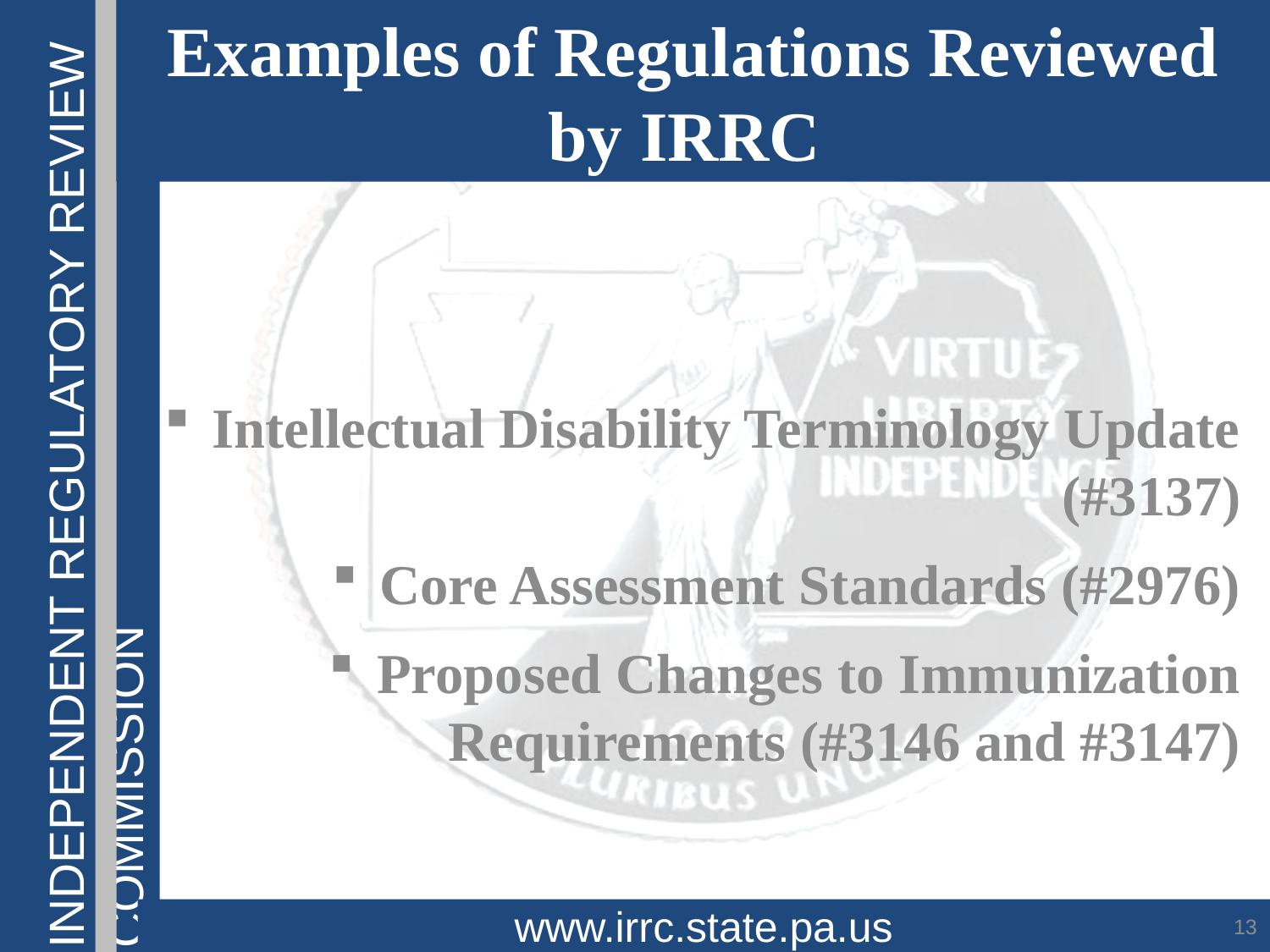

Examples of Regulations Reviewed by IRRC

Intellectual Disability Terminology Update (#3137)
Core Assessment Standards (#2976)
Proposed Changes to Immunization Requirements (#3146 and #3147)
www.irrc.state.pa.us
13